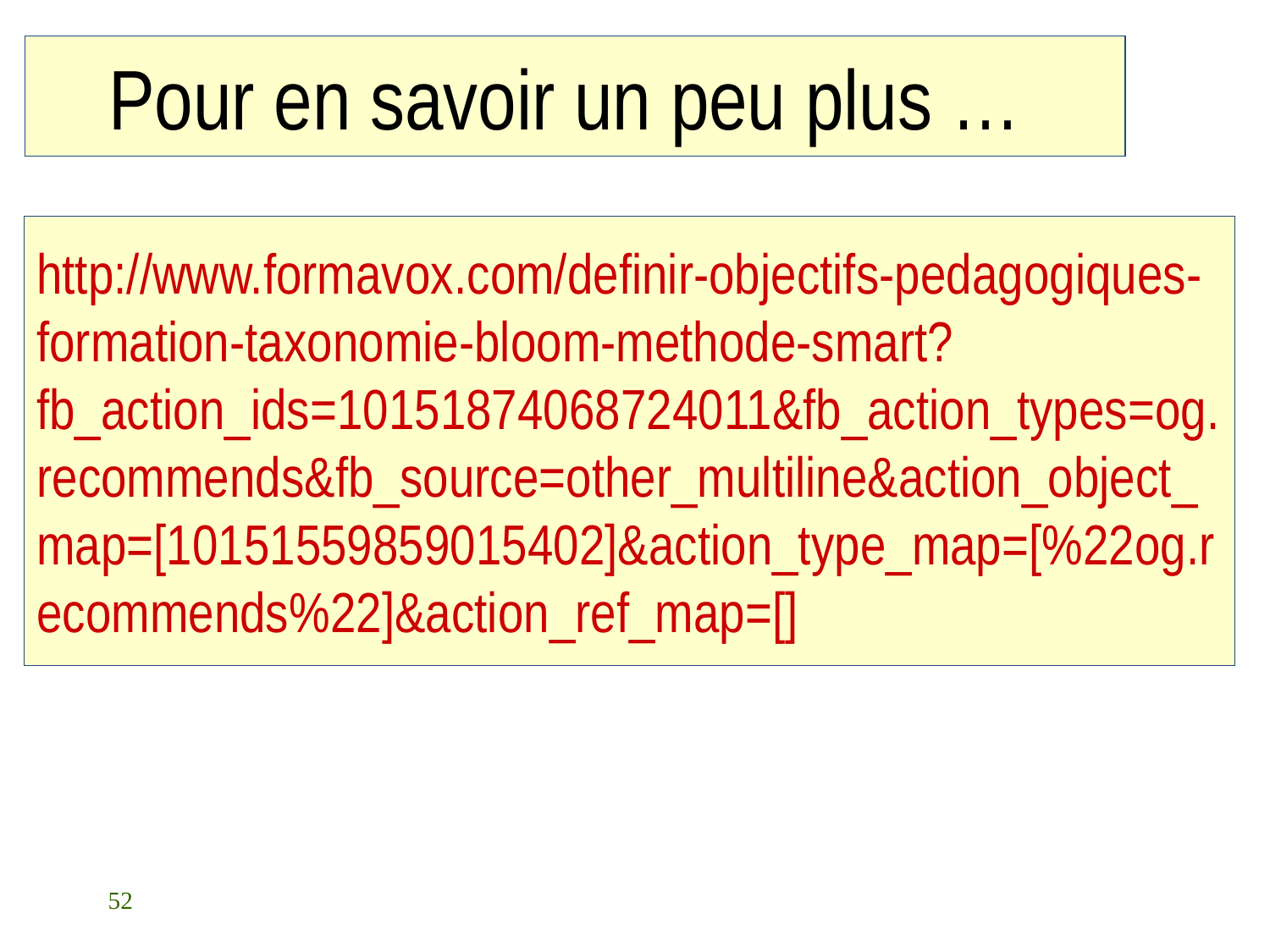

# Pour en savoir un peu plus …
http://www.formavox.com/definir-objectifs-pedagogiques-formation-taxonomie-bloom-methode-smart?fb_action_ids=10151874068724011&fb_action_types=og.recommends&fb_source=other_multiline&action_object_map=[10151559859015402]&action_type_map=[%22og.recommends%22]&action_ref_map=[]
52